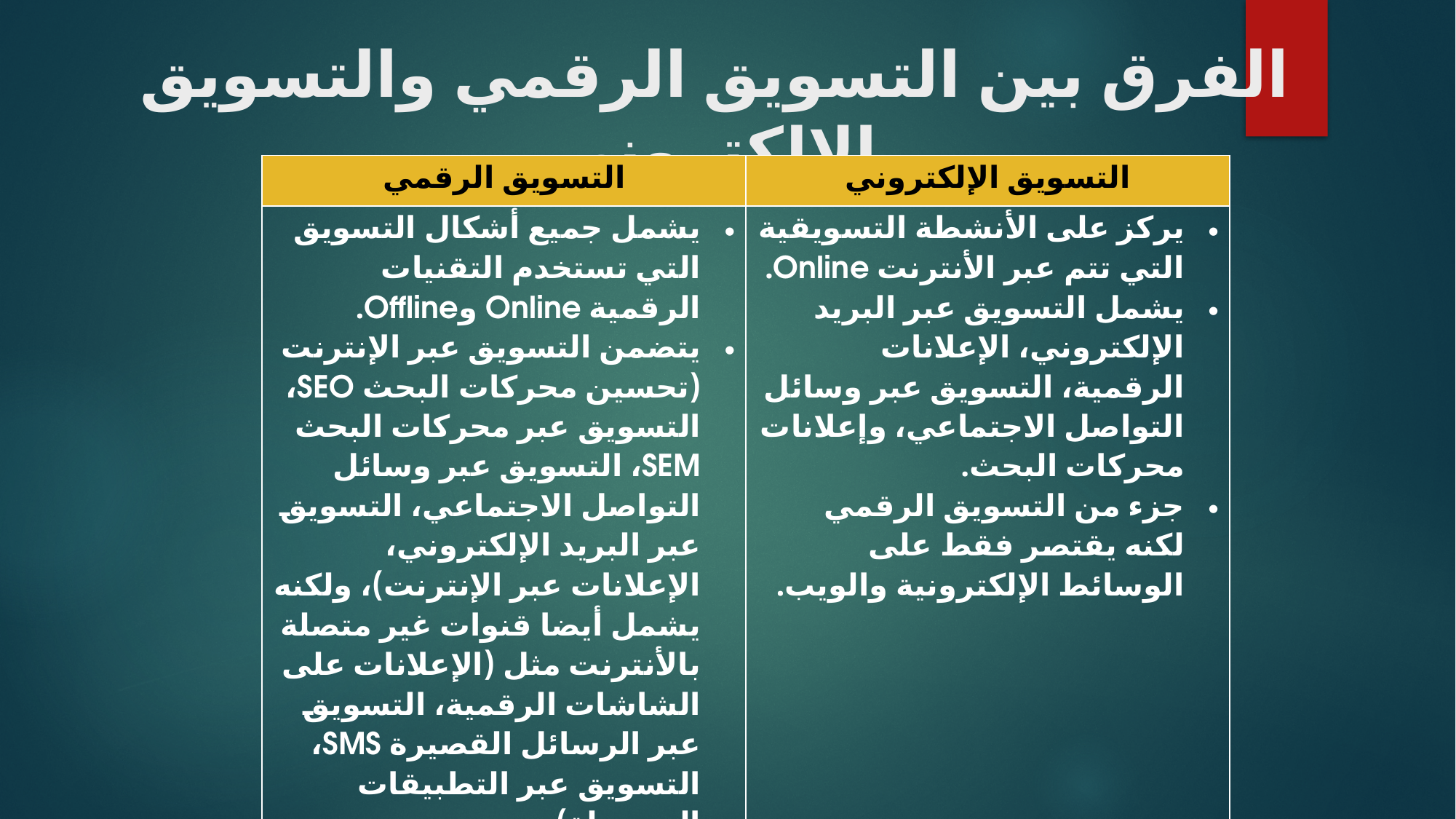

# الفرق بين التسويق الرقمي والتسويق الإلكتروني
| التسويق الرقمي | التسويق الإلكتروني |
| --- | --- |
| يشمل جميع أشكال التسويق التي تستخدم التقنيات الرقمية Online وOffline. يتضمن التسويق عبر الإنترنت (تحسين محركات البحث SEO، التسويق عبر محركات البحث SEM، التسويق عبر وسائل التواصل الاجتماعي، التسويق عبر البريد الإلكتروني، الإعلانات عبر الإنترنت)، ولكنه يشمل أيضا قنوات غير متصلة بالأنترنت مثل (الإعلانات على الشاشات الرقمية، التسويق عبر الرسائل القصيرة SMS، التسويق عبر التطبيقات المحمولة). مفهوم أوسع من التسويق الإلكتروني. | يركز على الأنشطة التسويقية التي تتم عبر الأنترنت Online. يشمل التسويق عبر البريد الإلكتروني، الإعلانات الرقمية، التسويق عبر وسائل التواصل الاجتماعي، وإعلانات محركات البحث. جزء من التسويق الرقمي لكنه يقتصر فقط على الوسائط الإلكترونية والويب. |